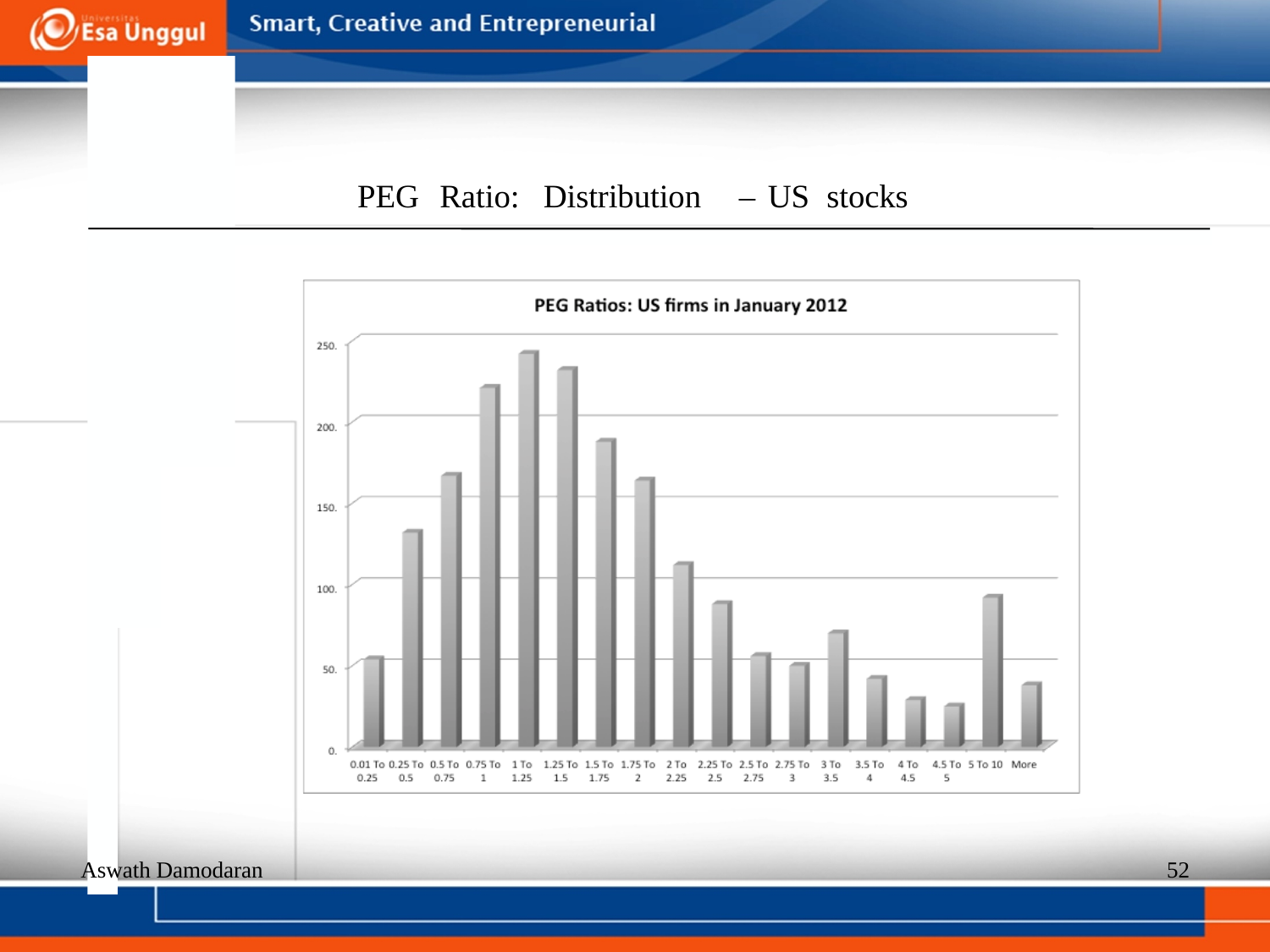

PEG
Ratio:
Distribution
–
US
stocks

Aswath Damodaran
52